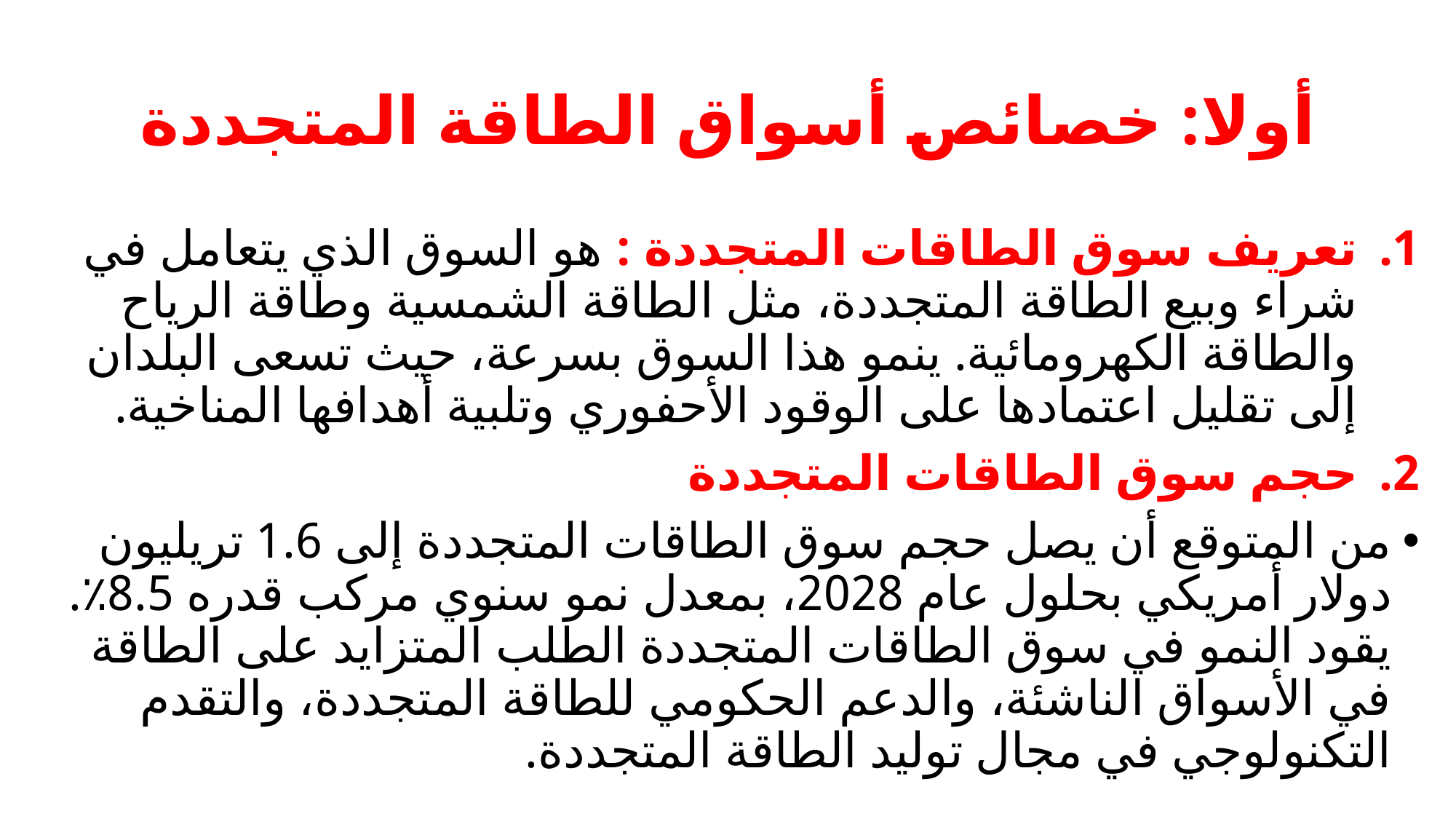

# أولا: خصائص أسواق الطاقة المتجددة
تعريف سوق الطاقات المتجددة : هو السوق الذي يتعامل في شراء وبيع الطاقة المتجددة، مثل الطاقة الشمسية وطاقة الرياح والطاقة الكهرومائية. ينمو هذا السوق بسرعة، حيث تسعى البلدان إلى تقليل اعتمادها على الوقود الأحفوري وتلبية أهدافها المناخية.
حجم سوق الطاقات المتجددة
من المتوقع أن يصل حجم سوق الطاقات المتجددة إلى 1.6 تريليون دولار أمريكي بحلول عام 2028، بمعدل نمو سنوي مركب قدره 8.5٪. يقود النمو في سوق الطاقات المتجددة الطلب المتزايد على الطاقة في الأسواق الناشئة، والدعم الحكومي للطاقة المتجددة، والتقدم التكنولوجي في مجال توليد الطاقة المتجددة.